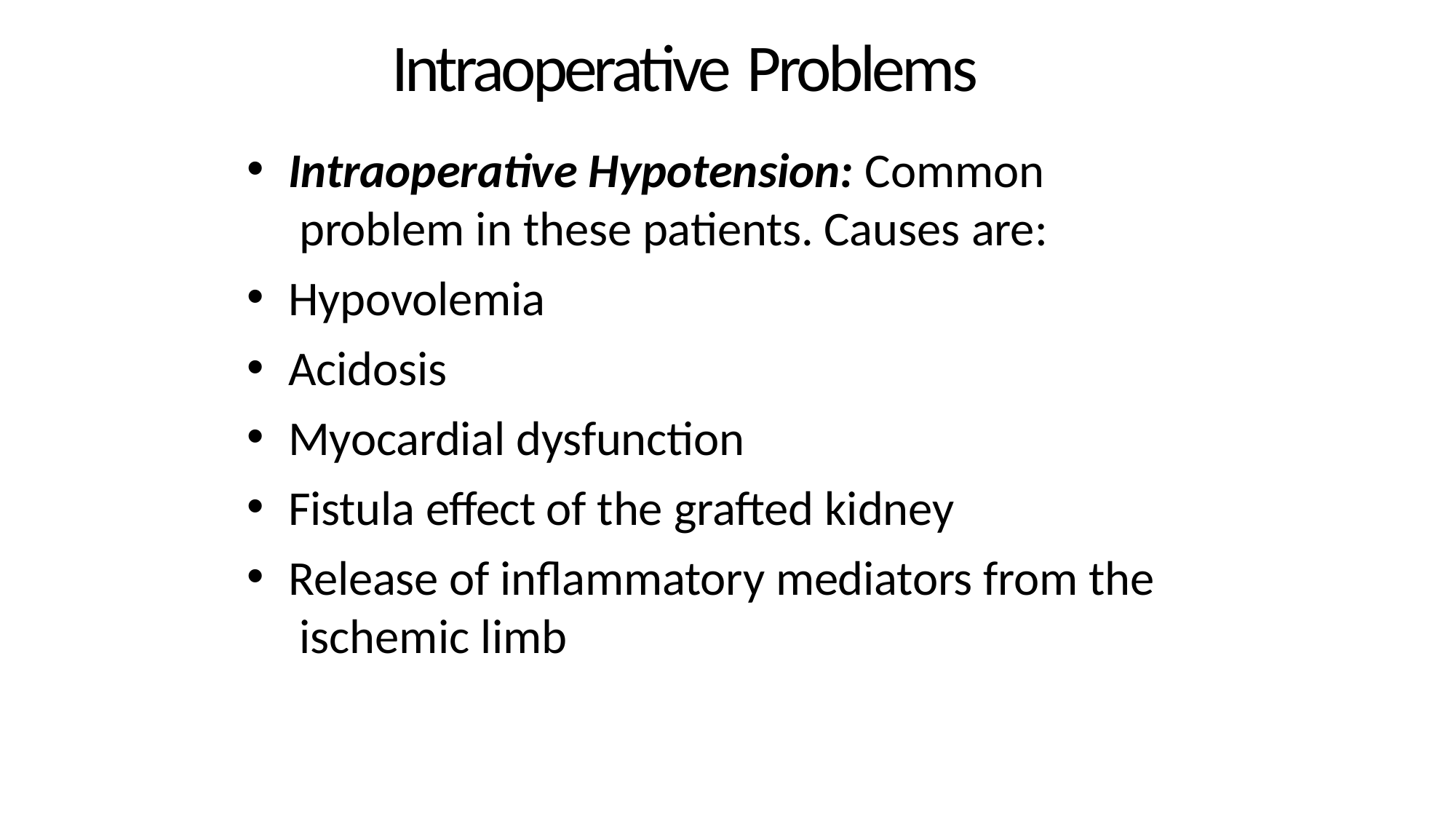

# Intraoperative Problems
Intraoperative Hypotension: Common  problem in these patients. Causes are:
Hypovolemia
Acidosis
Myocardial dysfunction
Fistula effect of the grafted kidney
Release of inflammatory mediators from the  ischemic limb